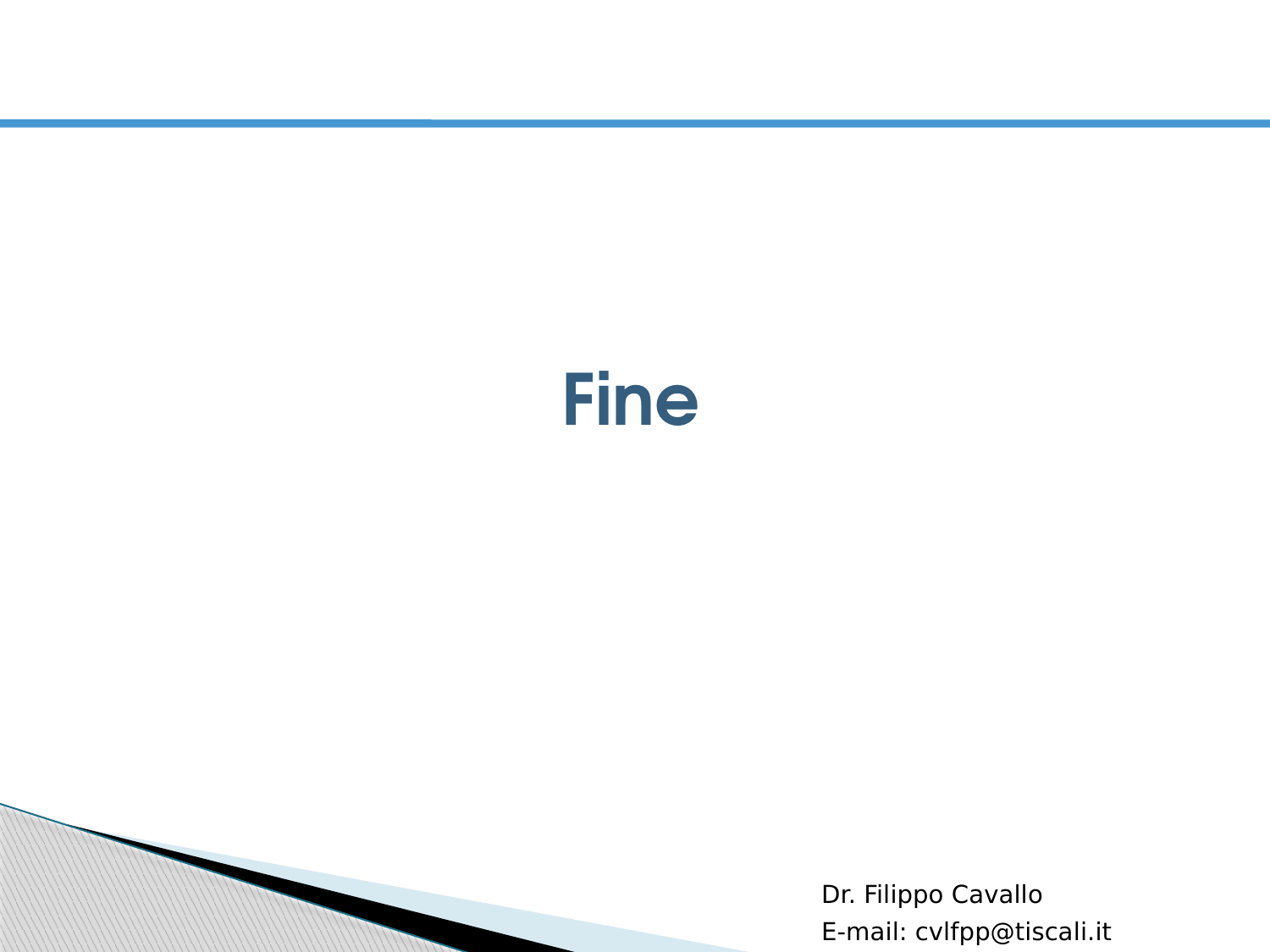

# Fine
Dr. Filippo Cavallo
E-mail: cvlfpp@tiscali.it